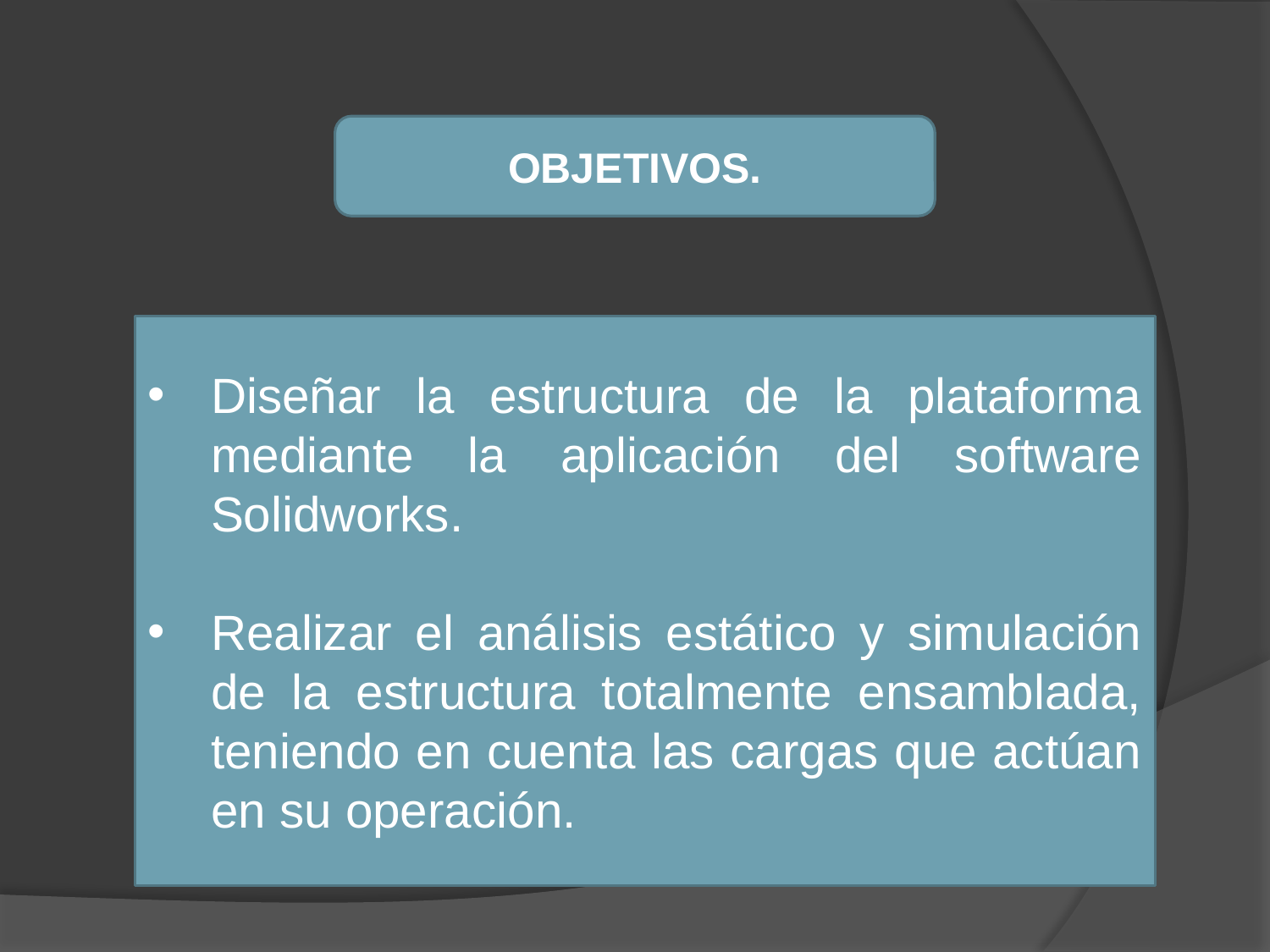

OBJETIVOS.
#
Diseñar la estructura de la plataforma mediante la aplicación del software Solidworks.

Realizar el análisis estático y simulación de la estructura totalmente ensamblada, teniendo en cuenta las cargas que actúan en su operación.